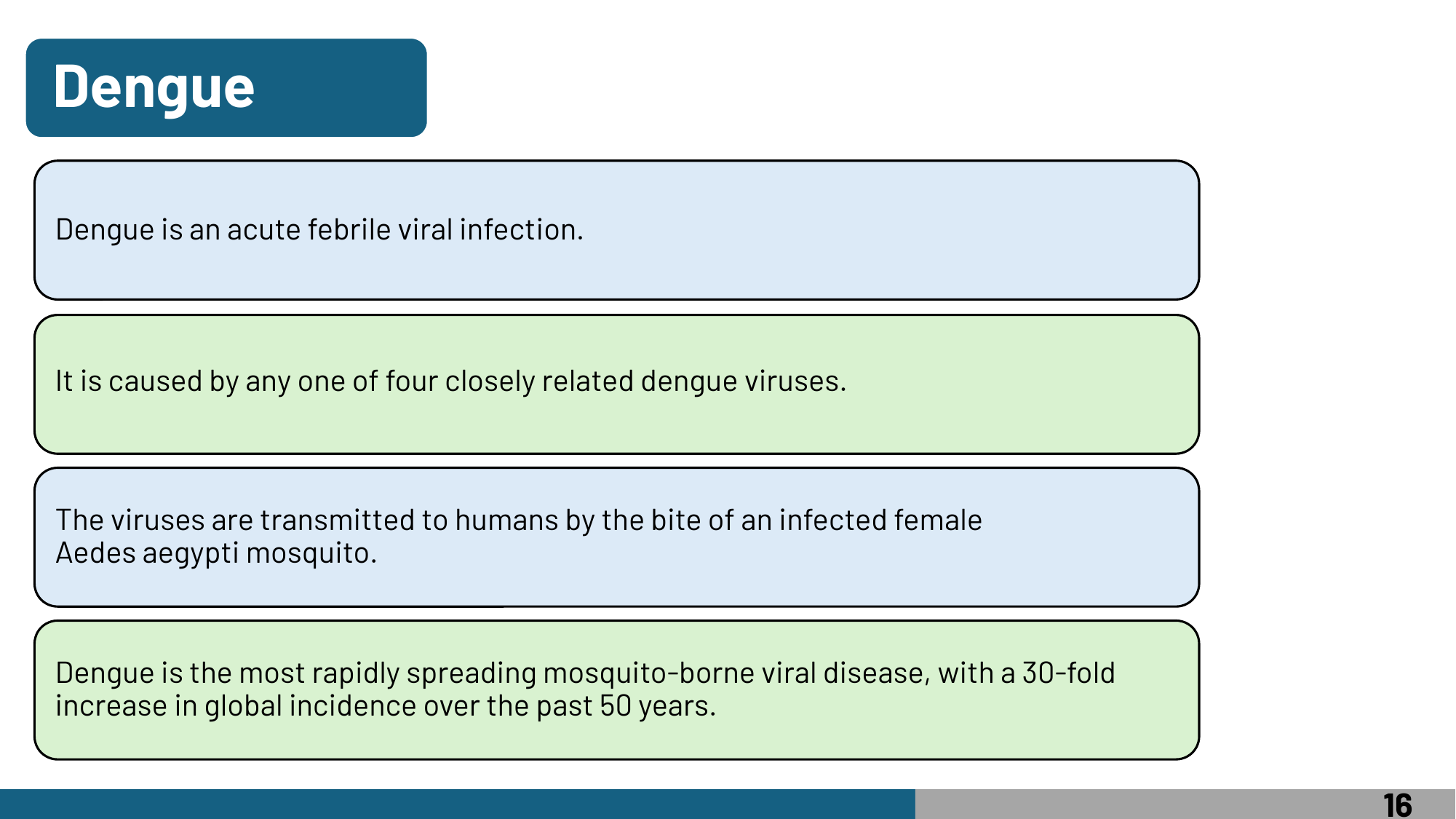

Dengue

Dengue is an acute febrile viral infection.

It is caused by any one of four closely related dengue viruses.

The viruses are transmitted to humans by the bite of an infected female Aedes aegypti mosquito.

Dengue is the most rapidly spreading mosquito-borne viral disease, with a 30-fold  increase in global incidence over the past 50 years.

16